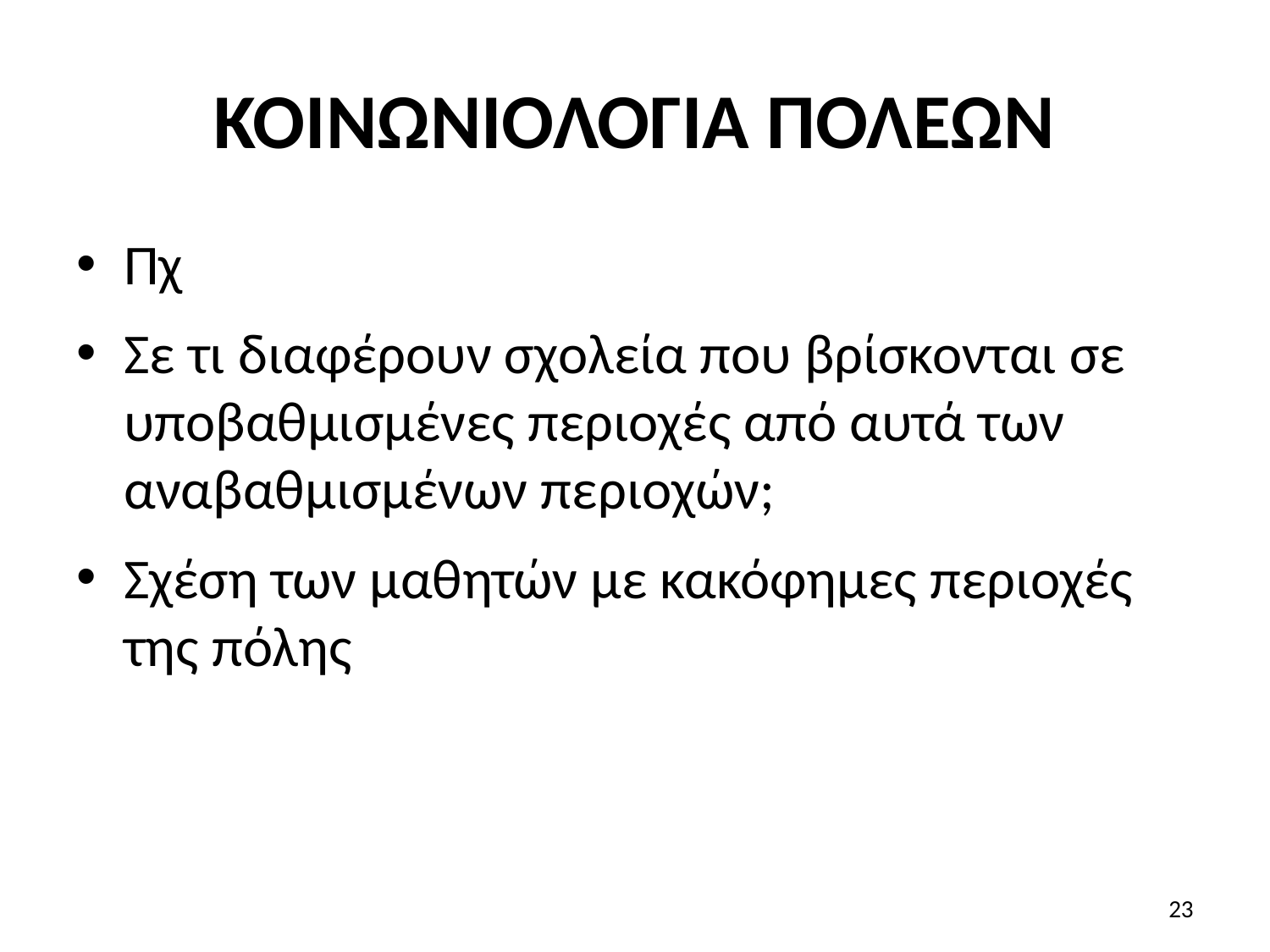

# ΚΟΙΝΩΝΙΟΛΟΓΙΑ ΠΟΛΕΩΝ
Πχ
Σε τι διαφέρουν σχολεία που βρίσκονται σε υποβαθμισμένες περιοχές από αυτά των αναβαθμισμένων περιοχών;
Σχέση των μαθητών με κακόφημες περιοχές της πόλης
23